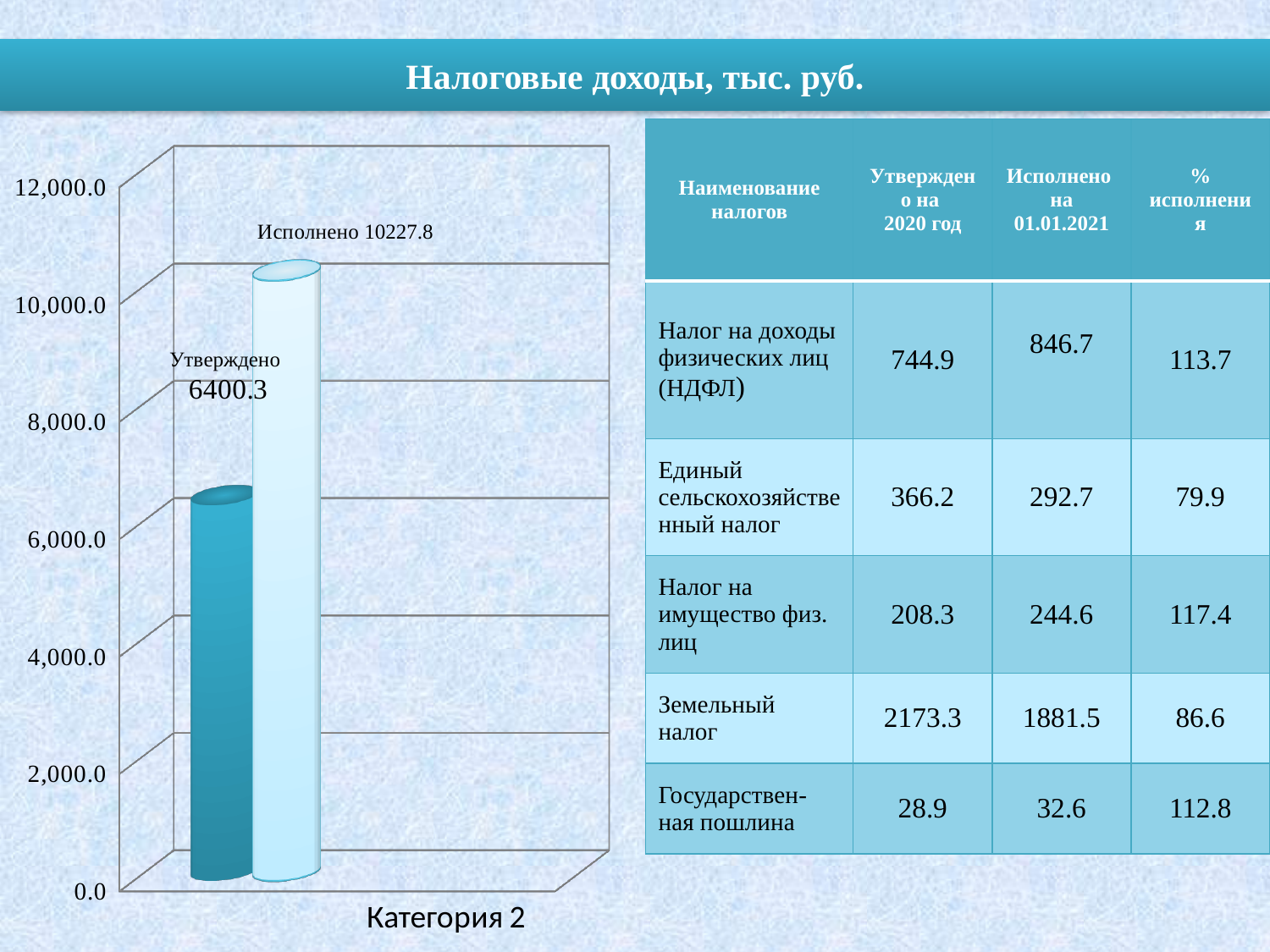

# Налоговые доходы, тыс. руб.
| Наименование налогов | Утверждено на 2020 год | Исполнено на 01.01.2021 | % исполнения |
| --- | --- | --- | --- |
| Налог на доходы физических лиц (НДФЛ) | 744.9 | 846.7 | 113.7 |
| Единый сельскохозяйственный налог | 366.2 | 292.7 | 79.9 |
| Налог на имущество физ. лиц | 208.3 | 244.6 | 117.4 |
| Земельный налог | 2173.3 | 1881.5 | 86.6 |
| Государствен-ная пошлина | 28.9 | 32.6 | 112.8 |

[unsupported chart]